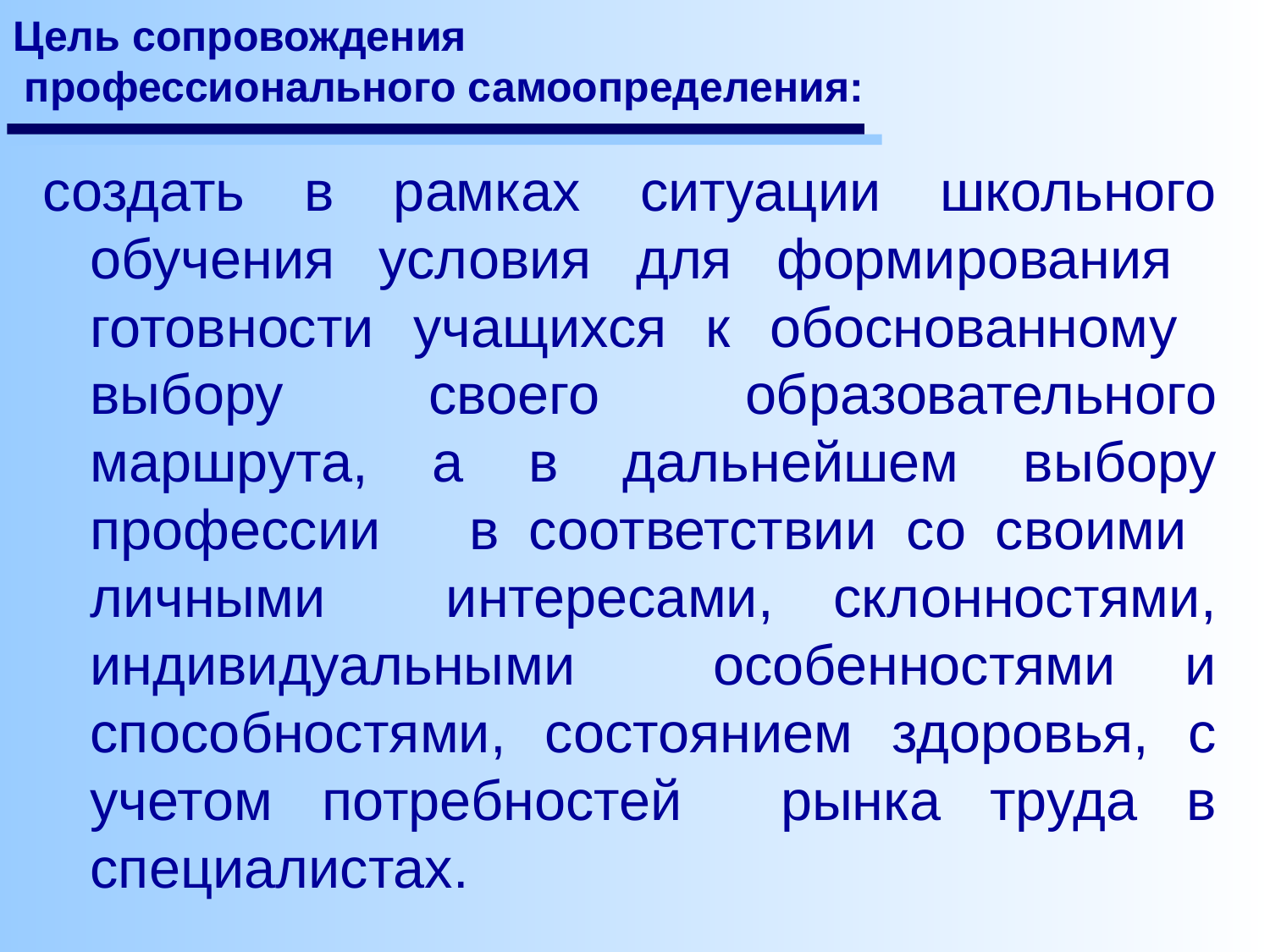

# Цель сопровождения профессионального самоопределения:

создать в рамках ситуации школьного обучения условия для формирования  готовности учащихся к обоснованному  выбору своего образовательного маршрута, а в дальнейшем выбору профессии   в соответствии со своими  личными  интересами, склонностями, индивидуальными  особенностями и способностями, состоянием здоровья, с учетом потребностей  рынка труда в специалистах.